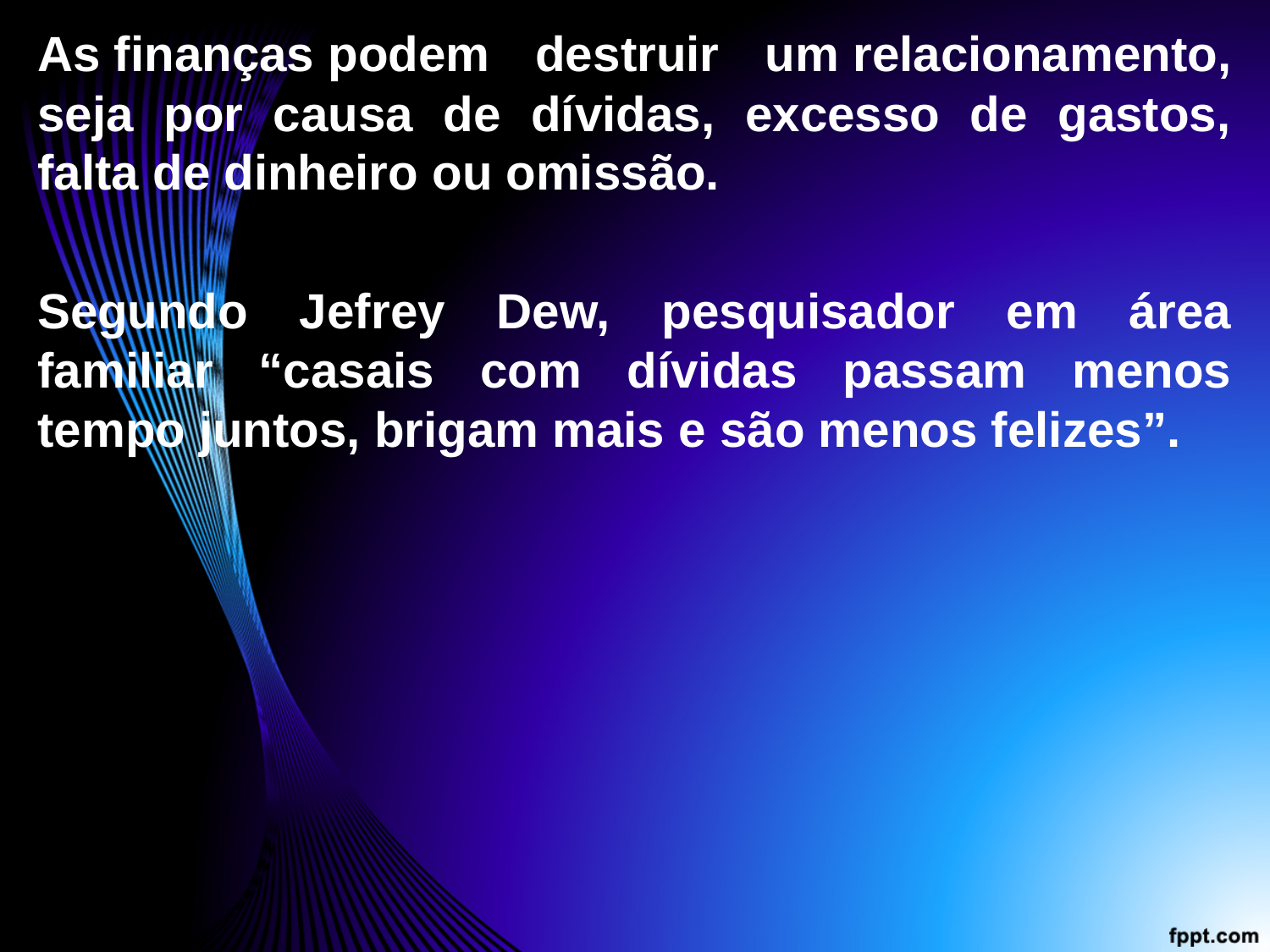

As finanças podem destruir um relacionamento, seja por causa de dívidas, excesso de gastos, falta de dinheiro ou omissão.

Segundo Jefrey Dew, pesquisador em área familiar “casais com dívidas passam menos tempo juntos, brigam mais e são menos felizes”.